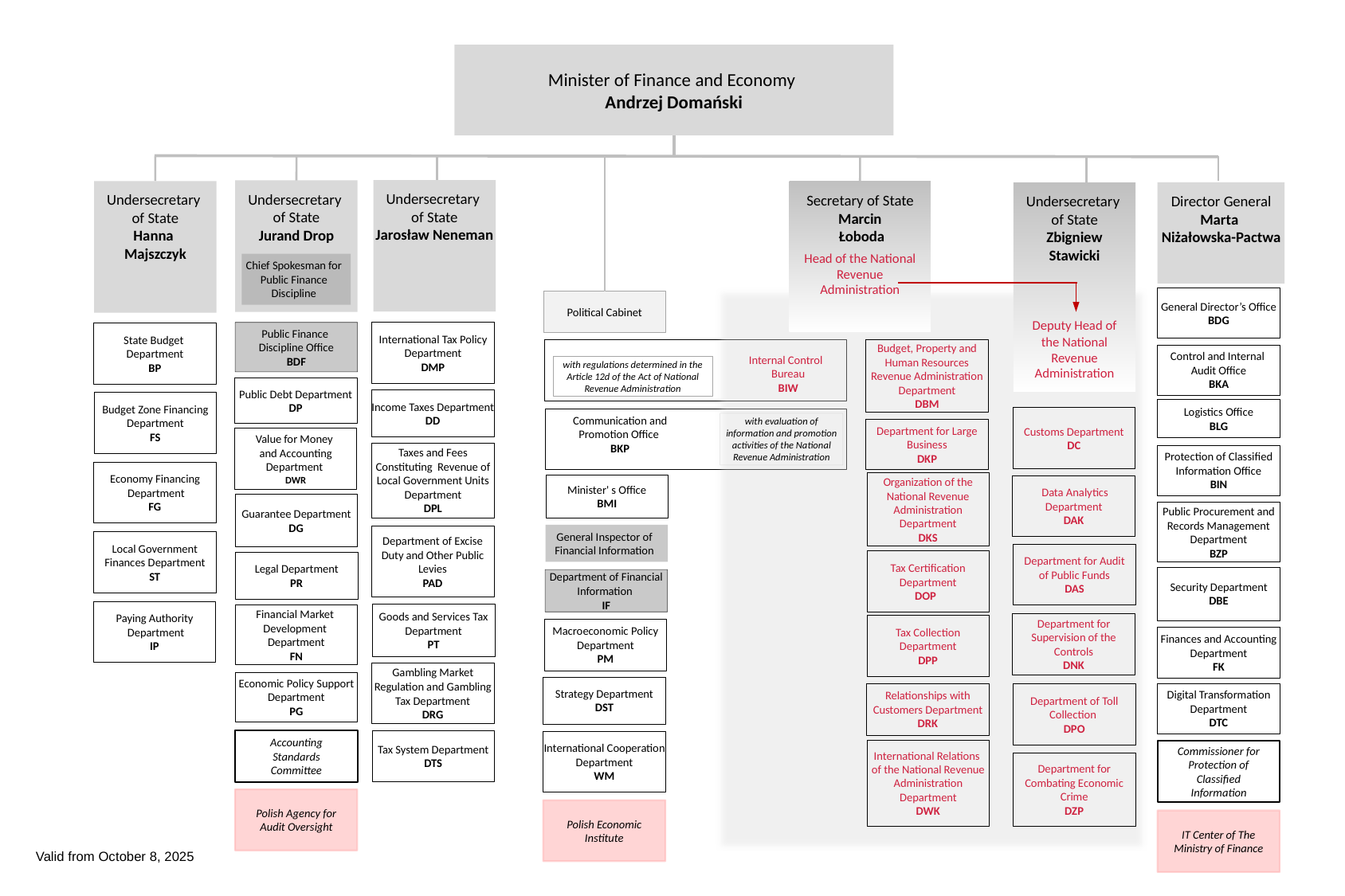

Minister of Finance and Economy
Andrzej Domański
Undersecretary
of State
Jarosław Neneman
Undersecretary
of State
Jurand Drop

Undersecretary
of State
Hanna
Majszczyk

Secretary of State
Marcin
 Łoboda
Head of the National Revenue Administration

Undersecretary
of State
Zbigniew
Stawicki

Deputy Head of the National Revenue Administration

Director General
Marta
Niżałowska-Pactwa
Chief Spokesman for Public Finance Discipline

General Director’s Office
BDG
Political Cabinet
International Tax Policy Department
DMP
Public Finance
Discipline Office
BDF
State Budget
Department
BP

Budget, Property and Human Resources Revenue Administration Department
DBM
Control and Internal
Audit Office
BKA
Internal Control
Bureau
BIW
with regulations determined in the Article 12d of the Act of National Revenue Administration
Public Debt Department
DP
Income Taxes Department
DD
Budget Zone Financing Department
FS
Logistics Office
BLG
Customs Department
DC

Communication and Promotion Office
BKP
with evaluation of information and promotion activities of the National Revenue Administration
Department for Large Business
DKP
Value for Money
and Accounting Department
DWR
Taxes and Fees Constituting  Revenue of Local Government Units Department
DPL
Protection of Classified Information Office
BIN
Economy Financing
 Department
FG
Organization of the National Revenue Administration Department
DKS
Minister' s Office
BMI
 Data Analytics Department
DAK
Guarantee Department
DG
Public Procurement and Records Management Department
BZP
General Inspector of Financial Information
Department of Excise Duty and Other Public Levies
PAD
Local Government Finances Department
ST
Department for Audit
 of Public Funds
DAS
Tax Certification Department
DOP
Legal Department
PR
Security Department
DBE
Department of Financial Information
IF
Paying Authority
 Department
IP
Goods and Services Tax Department
PT
Financial Market
Development
Department
FN
Department for Supervision of the Controls
DNK
Tax Collection Department
DPP
Macroeconomic Policy Department
PM
Finances and Accounting Department
FK
Gambling Market Regulation and Gambling Tax Department
DRG
Economic Policy Support Department
PG
Strategy Department
DST

Relationships with Customers Department DRK

Digital Transformation Department
DTC
Department of Toll Collection
DPO
Tax System Department
DTS
Accounting Standards Committee
International Cooperation Department
WM
International Relations
of the National Revenue Administration Department
DWK
Commissioner for Protection of Classified Information
Department for Combating Economic Crime
DZP
Polish Agency for Audit Oversight
Polish Economic Institute
IT Center of The Ministry of Finance
Valid from October 8, 2025